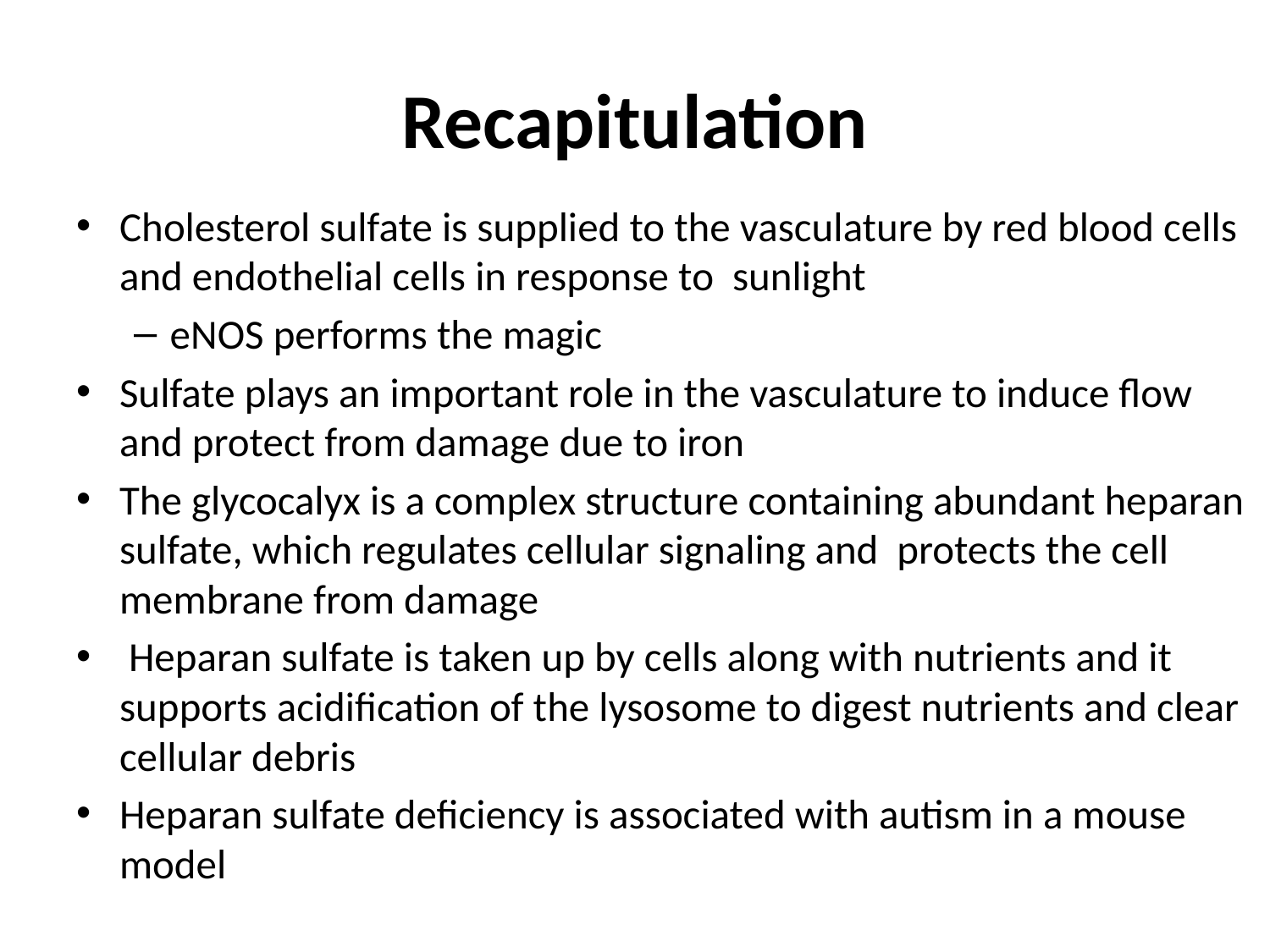

# Recapitulation
Cholesterol sulfate is supplied to the vasculature by red blood cells and endothelial cells in response to  sunlight
eNOS performs the magic
Sulfate plays an important role in the vasculature to induce flow and protect from damage due to iron
The glycocalyx is a complex structure containing abundant heparan sulfate, which regulates cellular signaling and  protects the cell membrane from damage
 Heparan sulfate is taken up by cells along with nutrients and it supports acidification of the lysosome to digest nutrients and clear cellular debris
Heparan sulfate deficiency is associated with autism in a mouse model